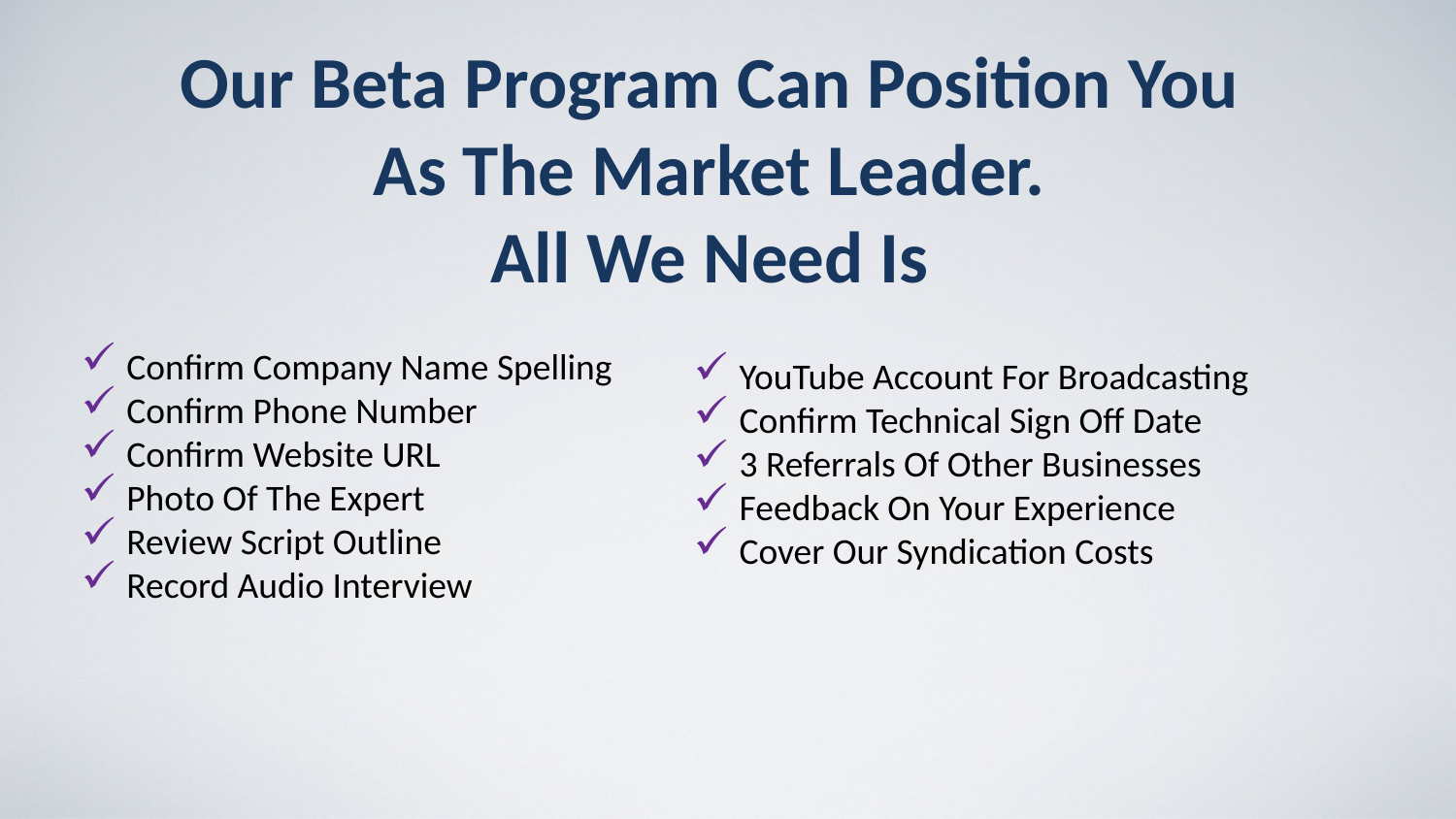

Our Beta Program Can Position You
As The Market Leader.
All We Need Is
Confirm Company Name Spelling
Confirm Phone Number
Confirm Website URL
Photo Of The Expert
Review Script Outline
Record Audio Interview
YouTube Account For Broadcasting
Confirm Technical Sign Off Date
3 Referrals Of Other Businesses
Feedback On Your Experience
Cover Our Syndication Costs